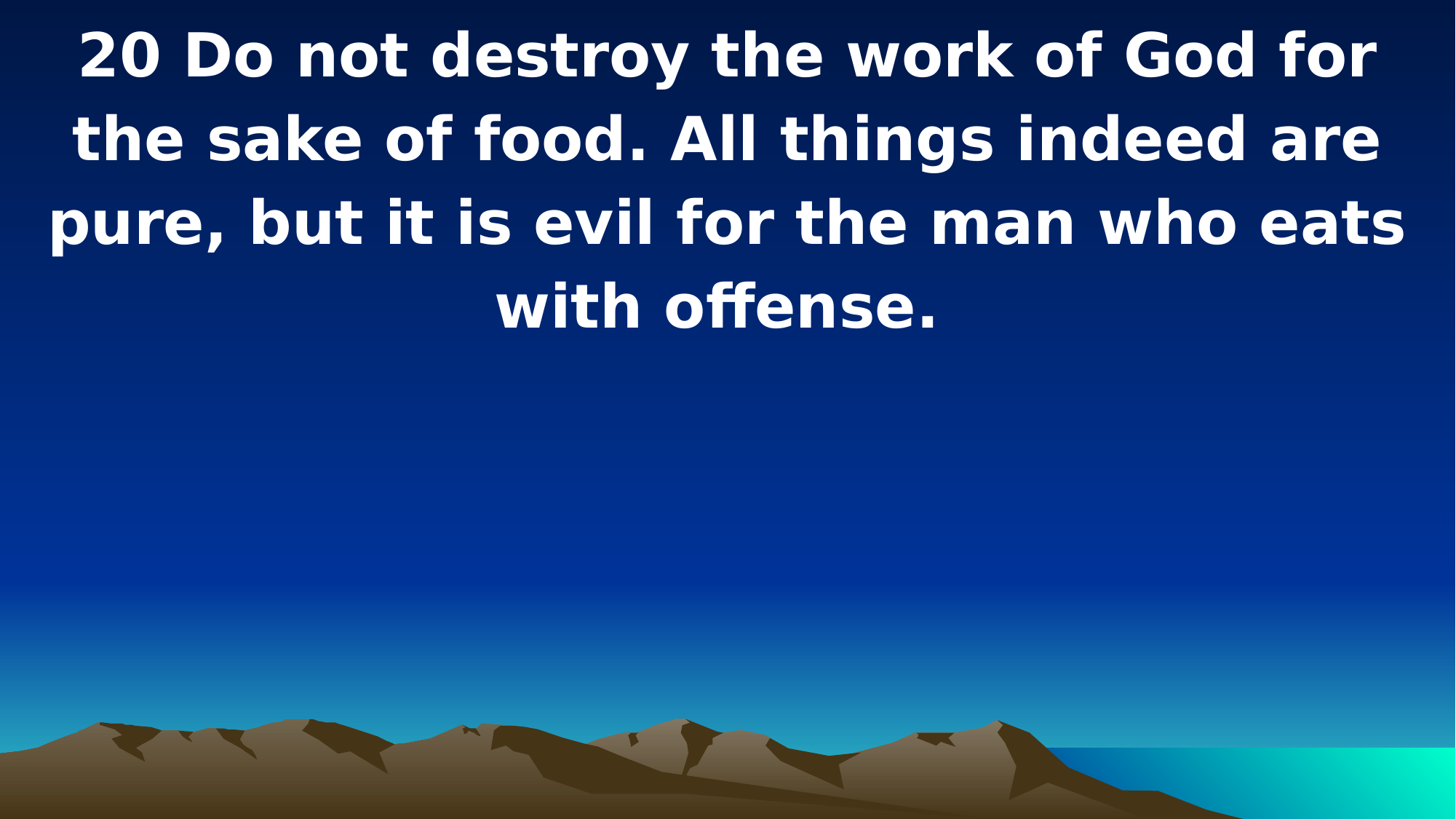

20 Do not destroy the work of God for the sake of food. All things indeed are pure, but it is evil for the man who eats with offense.